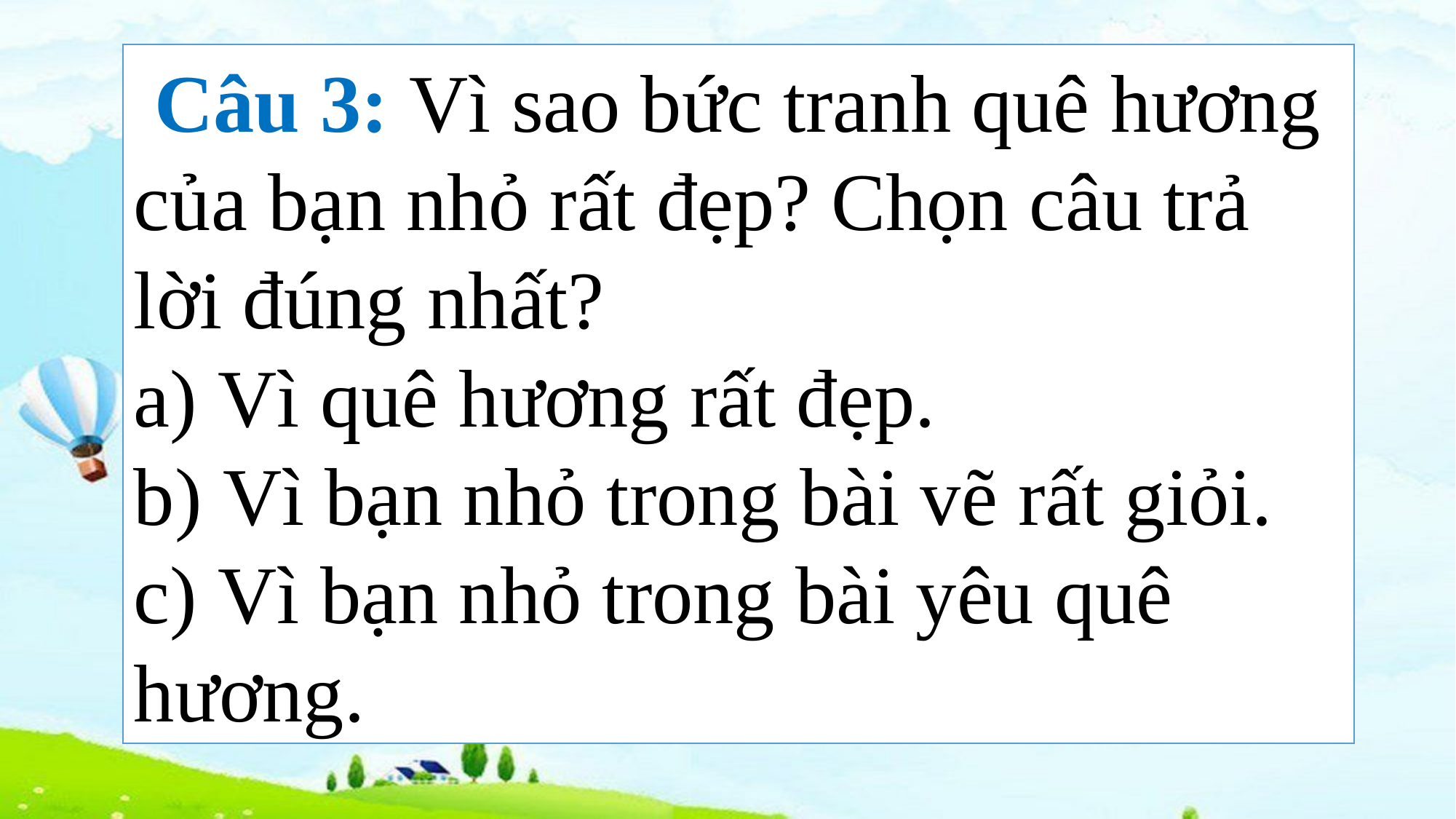

Câu 3: Vì sao bức tranh quê hương của bạn nhỏ rất đẹp? Chọn câu trả lời đúng nhất?
a) Vì quê hương rất đẹp.
b) Vì bạn nhỏ trong bài vẽ rất giỏi.
c) Vì bạn nhỏ trong bài yêu quê hương.